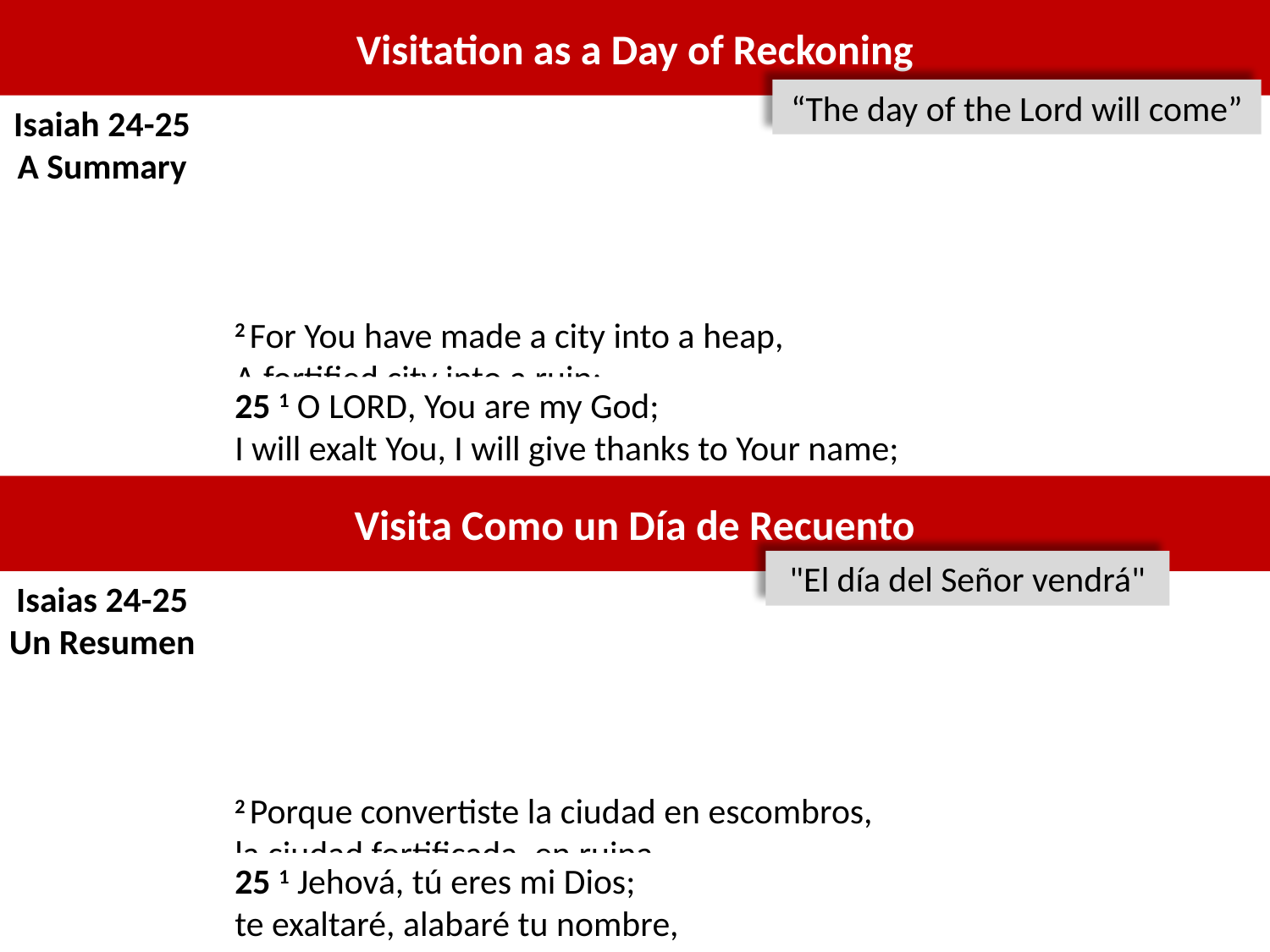

Visitation as a Day of Reckoning
“The day of the Lord will come”
Isaiah 24-25
A Summary

2 For You have made a city into a heap,
A fortified city into a ruin;
A palace of strangers is a city no more,
It will never be rebuilt.
25 1 O Lord, You are my God;
I will exalt You, I will give thanks to Your name;
For You have worked wonders,
Plans formed long ago, with perfect faithfulness.
Visita Como un Día de Recuento
"El día del Señor vendrá"
Isaias 24-25
Un Resumen
2 Porque convertiste la ciudad en escombros,
la ciudad fortificada, en ruina,
y el alcázar de los extranjeros ya no será ciudad
ni nunca más será reedificado.
25 1 Jehová, tú eres mi Dios;
te exaltaré, alabaré tu nombre,
porque has hecho maravillas;
tus consejos antiguos son verdad y firmeza.